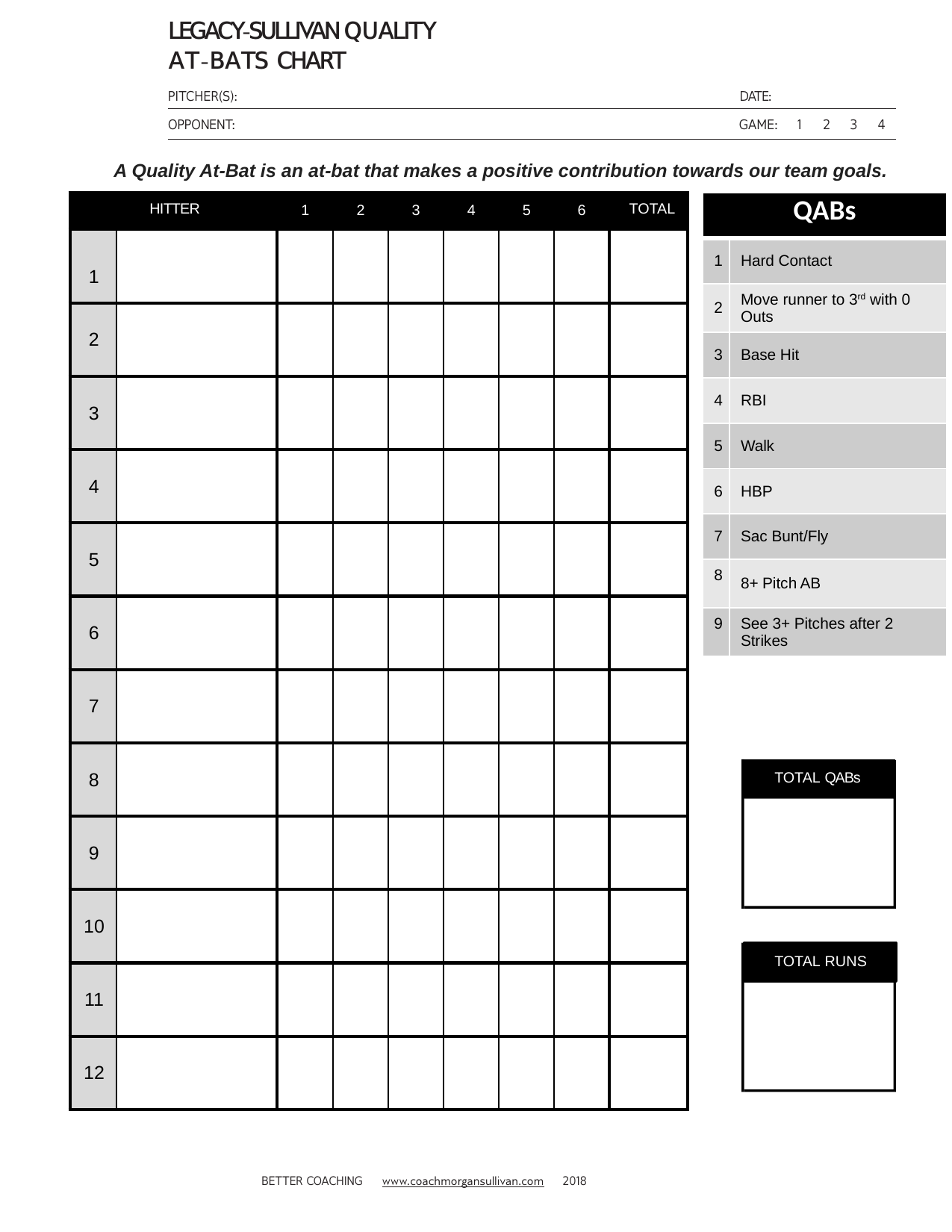

LEGACY-SULLIVAN QUALITY AT-BATS CHART
| PITCHER(S): | DATE: |  |  |  |  |
| --- | --- | --- | --- | --- | --- |
| OPPONENT: | GAME: | 1 | 2 | 3 | 4 |
A Quality At-Bat is an at-bat that makes a positive contribution towards our team goals.
| QABs |  |
| --- | --- |
| 1 | Hard Contact |
| 2 | Move runner to 3rd with 0 Outs |
| 3 | Base Hit |
| 4 | RBI |
| 5 | Walk |
| 6 | HBP |
| 7 | Sac Bunt/Fly |
| 8 | 8+ Pitch AB |
| 9 | See 3+ Pitches after 2 Strikes |
| HITTER |  | 1 | 2 | 3 | 4 | 5 | 6 | TOTAL |
| --- | --- | --- | --- | --- | --- | --- | --- | --- |
| 1 |  |  |  |  |  |  |  |  |
| 2 |  |  |  |  |  |  |  |  |
| 3 |  |  |  |  |  |  |  |  |
| 4 |  |  |  |  |  |  |  |  |
| 5 |  |  |  |  |  |  |  |  |
| 6 |  |  |  |  |  |  |  |  |
| 7 |  |  |  |  |  |  |  |  |
| 8 |  |  |  |  |  |  |  |  |
| 9 |  |  |  |  |  |  |  |  |
| 10 |  |  |  |  |  |  |  |  |
| 11 |  |  |  |  |  |  |  |  |
| 12 |  |  |  |  |  |  |  |  |

TOTAL QABs

TOTAL RUNS
BETTER COACHING     www.coachmorgansullivan.com     2018